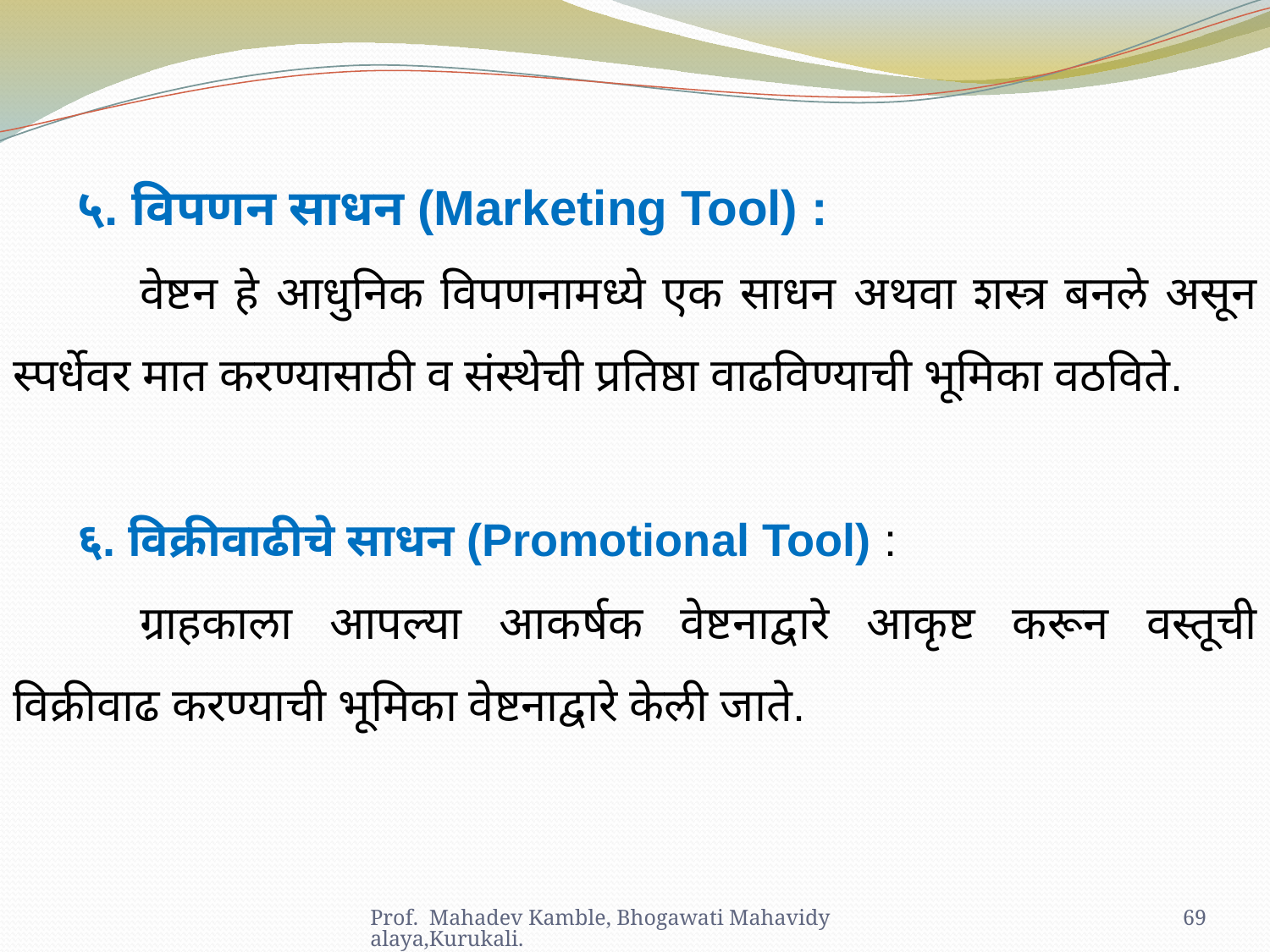

५. विपणन साधन (Marketing Tool) :
	वेष्टन हे आधुनिक विपणनामध्ये एक साधन अथवा शस्त्र बनले असून स्पर्धेवर मात करण्यासाठी व संस्थेची प्रतिष्ठा वाढविण्याची भूमिका वठविते.

६. विक्रीवाढीचे साधन (Promotional Tool) :
	ग्राहकाला आपल्या आकर्षक वेष्टनाद्वारे आकृष्ट करून वस्तूची विक्रीवाढ करण्याची भूमिका वेष्टनाद्वारे केली जाते.
Prof.  Mahadev Kamble, Bhogawati Mahavidyalaya,Kurukali.
69